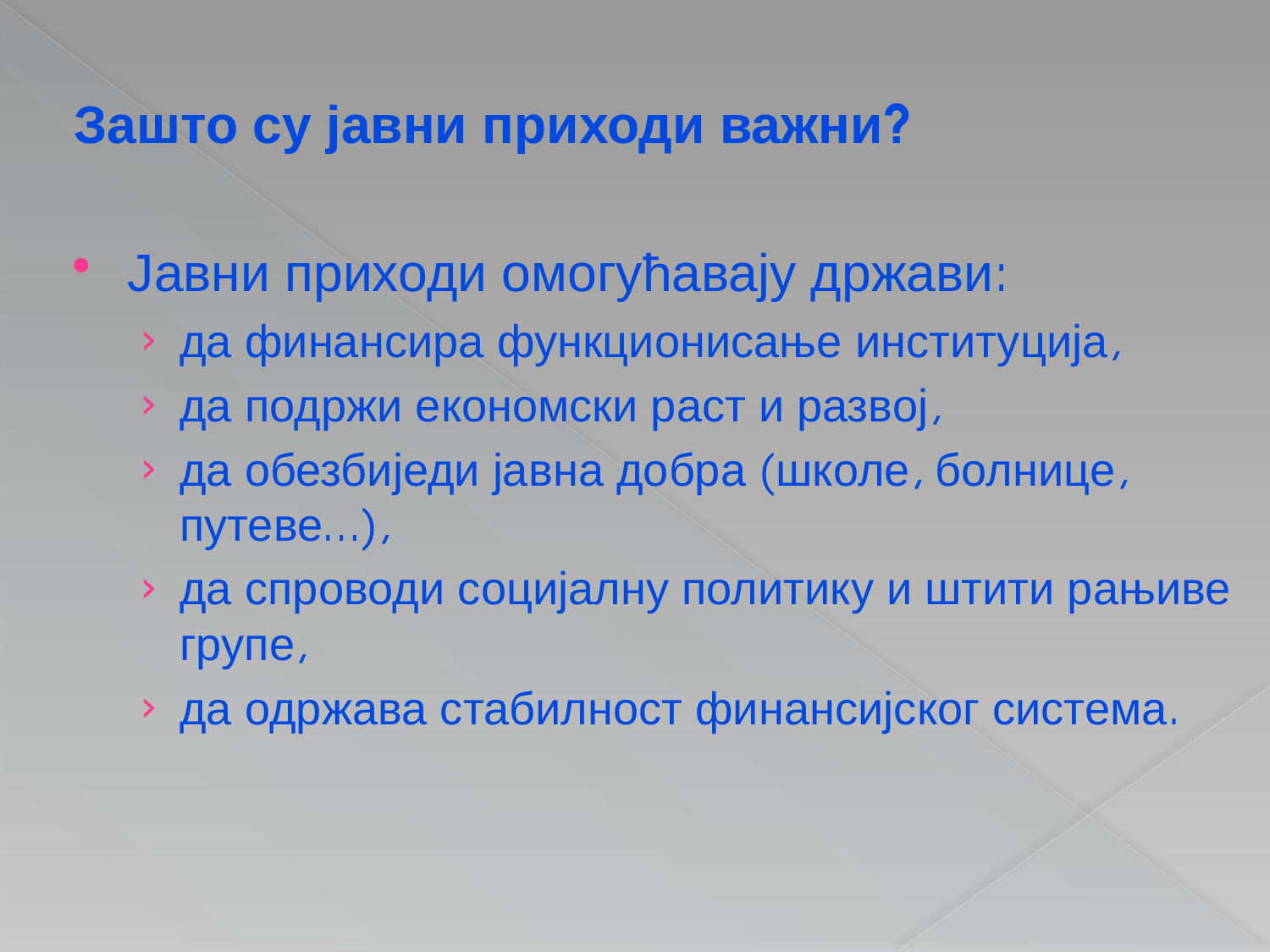

Зашто су јавни приходи важни?

Јавни приходи омогућавају држави:
да финансира функционисање институција,
да подржи економски раст и развој,
да обезбиједи јавна добра (школе, болнице, путеве…),
да спроводи социјалну политику и штити рањиве групе,
да одржава стабилност финансијског система.